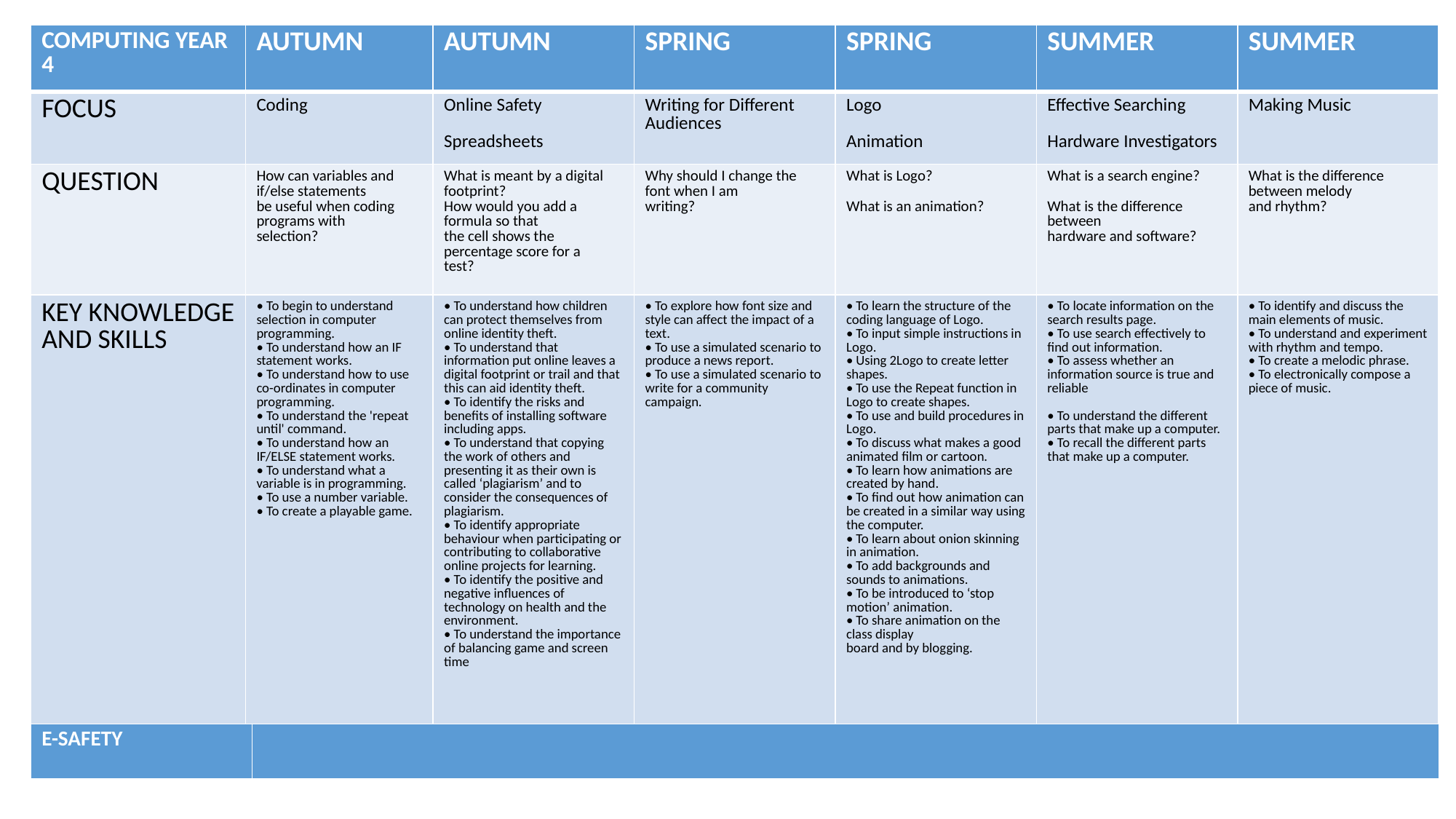

| COMPUTING YEAR 4 | AUTUMN | AUTUMN | SPRING | SPRING | SUMMER | SUMMER |
| --- | --- | --- | --- | --- | --- | --- |
| FOCUS | Coding | Online Safety Spreadsheets | Writing for Different Audiences | Logo Animation | Effective Searching Hardware Investigators | Making Music |
| QUESTION | How can variables and if/else statements be useful when coding programs with selection? | What is meant by a digital footprint? How would you add a formula so that the cell shows the percentage score for a test? | Why should I change the font when I am writing? | What is Logo? What is an animation? | What is a search engine? What is the difference between hardware and software? | What is the difference between melody and rhythm? |
| KEY KNOWLEDGE AND SKILLS | • To begin to understand selection in computer programming. • To understand how an IF statement works. • To understand how to use co-ordinates in computer programming. • To understand the 'repeat until' command. • To understand how an IF/ELSE statement works. • To understand what a variable is in programming. • To use a number variable. • To create a playable game. | • To understand how children can protect themselves from online identity theft. • To understand that information put online leaves a digital footprint or trail and that this can aid identity theft. • To identify the risks and benefits of installing software including apps. • To understand that copying the work of others and presenting it as their own is called ‘plagiarism’ and to consider the consequences of plagiarism. • To identify appropriate behaviour when participating or contributing to collaborative online projects for learning. • To identify the positive and negative influences of technology on health and the environment. • To understand the importance of balancing game and screen time | • To explore how font size and style can affect the impact of a text. • To use a simulated scenario to produce a news report. • To use a simulated scenario to write for a community campaign. | • To learn the structure of the coding language of Logo. • To input simple instructions in Logo. • Using 2Logo to create letter shapes. • To use the Repeat function in Logo to create shapes. • To use and build procedures in Logo. • To discuss what makes a good animated film or cartoon. • To learn how animations are created by hand. • To find out how animation can be created in a similar way using the computer. • To learn about onion skinning in animation. • To add backgrounds and sounds to animations. • To be introduced to ‘stop motion’ animation. • To share animation on the class display board and by blogging. | • To locate information on the search results page. • To use search effectively to find out information. • To assess whether an information source is true and reliable • To understand the different parts that make up a computer. • To recall the different parts that make up a computer. | • To identify and discuss the main elements of music. • To understand and experiment with rhythm and tempo. • To create a melodic phrase. • To electronically compose a piece of music. |
| E-SAFETY |  |
| --- | --- |